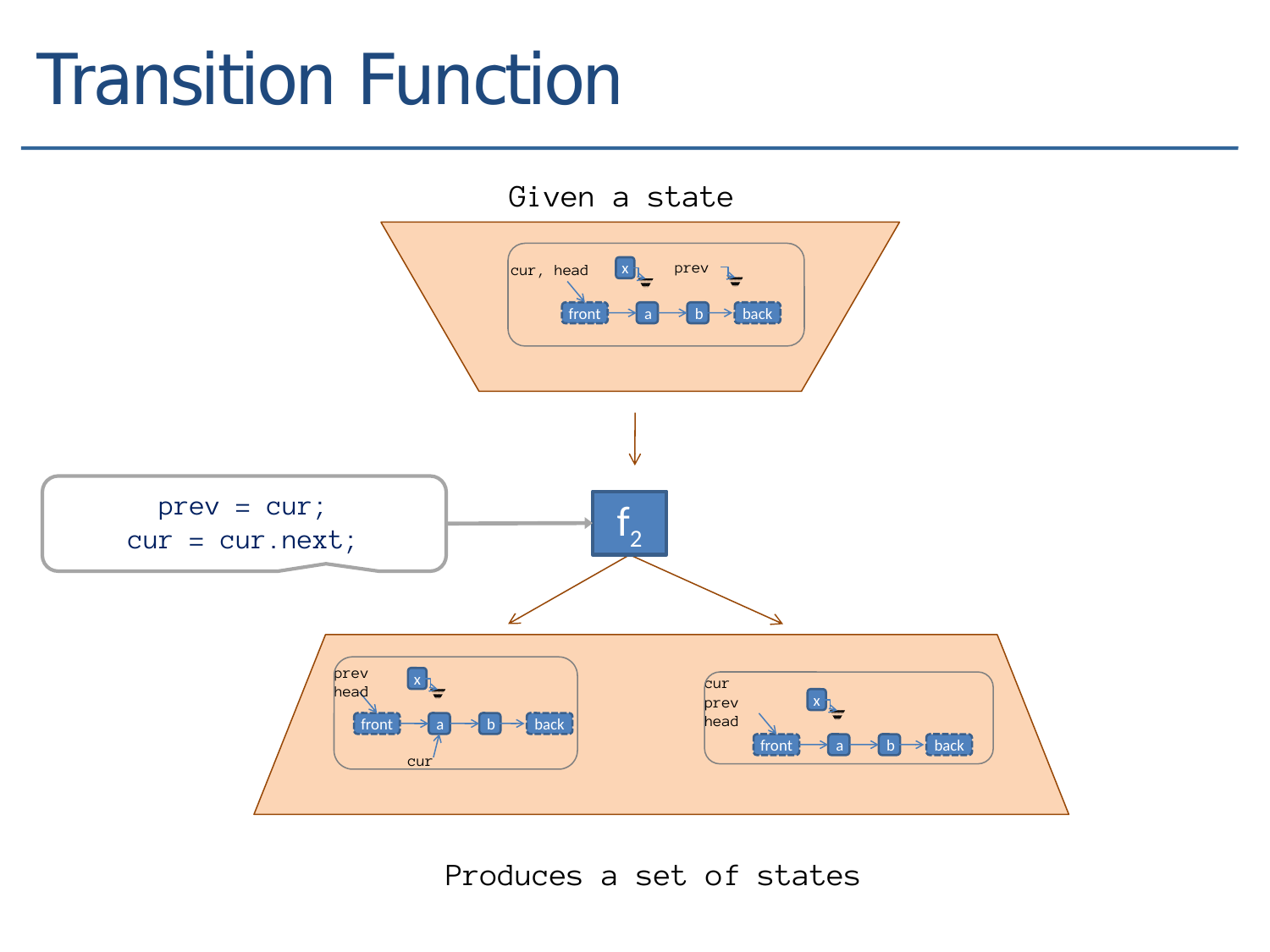

# Transition Function
Given a state

prev
cur, head
x

front
a
b
back
prev = cur;
cur = cur.next;
f2

prev
head
x

front
a
b
back
cur

cur
prev
head
x

front
a
b
back

Produces a set of states